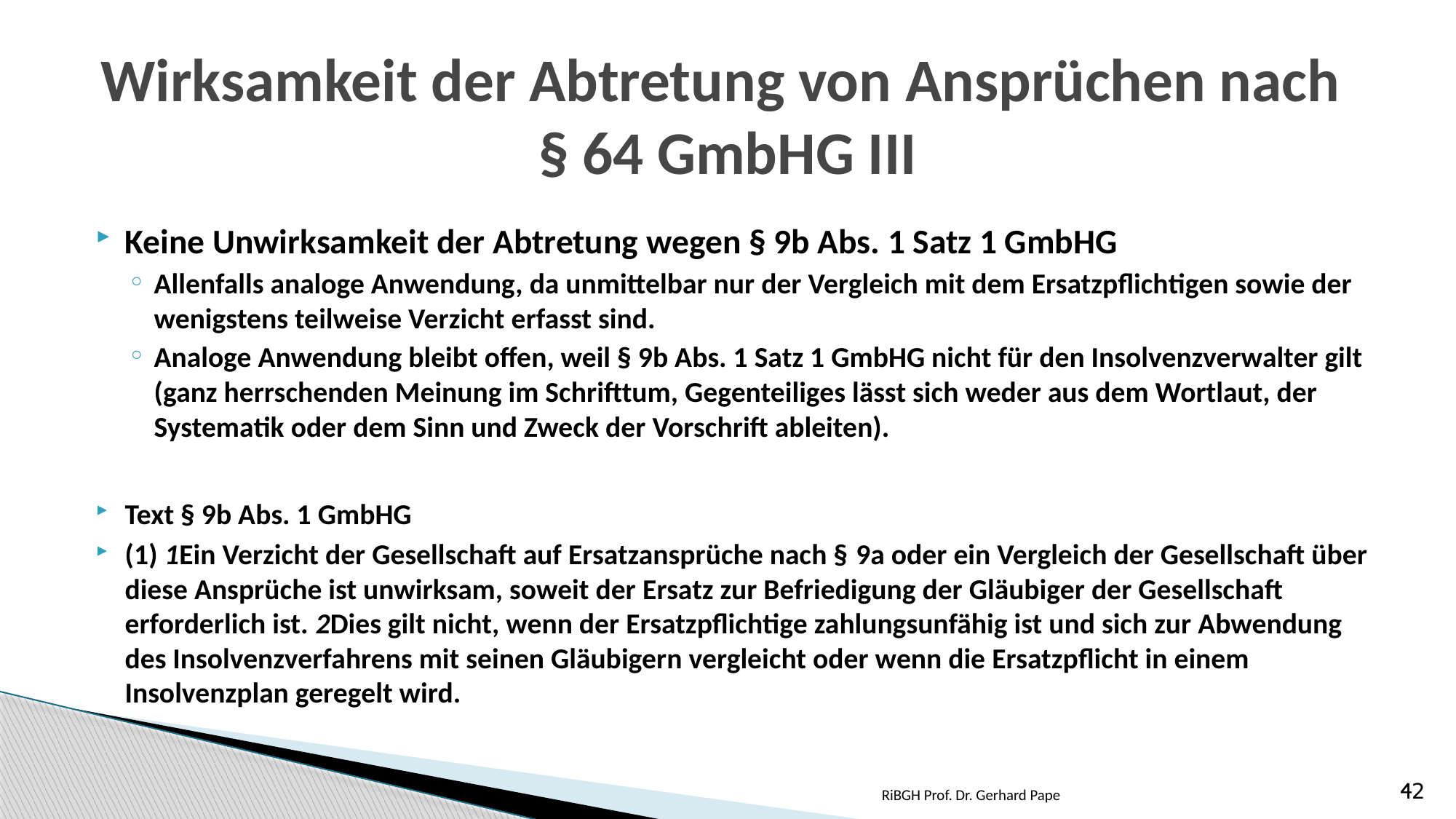

# Wirksamkeit der Abtretung von Ansprüchen nach  § 64 GmbHG III
Keine Unwirksamkeit der Abtretung wegen § 9b Abs. 1 Satz 1 GmbHG
Allenfalls analoge Anwendung, da unmittelbar nur der Vergleich mit dem Ersatzpflichtigen sowie der wenigstens teilweise Verzicht erfasst sind.
Analoge Anwendung bleibt offen, weil § 9b Abs. 1 Satz 1 GmbHG nicht für den Insolvenzverwalter gilt (ganz herrschenden Meinung im Schrifttum, Gegenteiliges lässt sich weder aus dem Wortlaut, der Systematik oder dem Sinn und Zweck der Vorschrift ableiten).

Text § 9b Abs. 1 GmbHG
(1) 1Ein Verzicht der Gesellschaft auf Ersatzansprüche nach § 9a oder ein Vergleich der Gesellschaft über diese Ansprüche ist unwirksam, soweit der Ersatz zur Befriedigung der Gläubiger der Gesellschaft erforderlich ist. 2Dies gilt nicht, wenn der Ersatzpflichtige zahlungsunfähig ist und sich zur Abwendung des Insolvenzverfahrens mit seinen Gläubigern vergleicht oder wenn die Ersatzpflicht in einem Insolvenzplan geregelt wird.

RiBGH Prof. Dr. Gerhard Pape
42